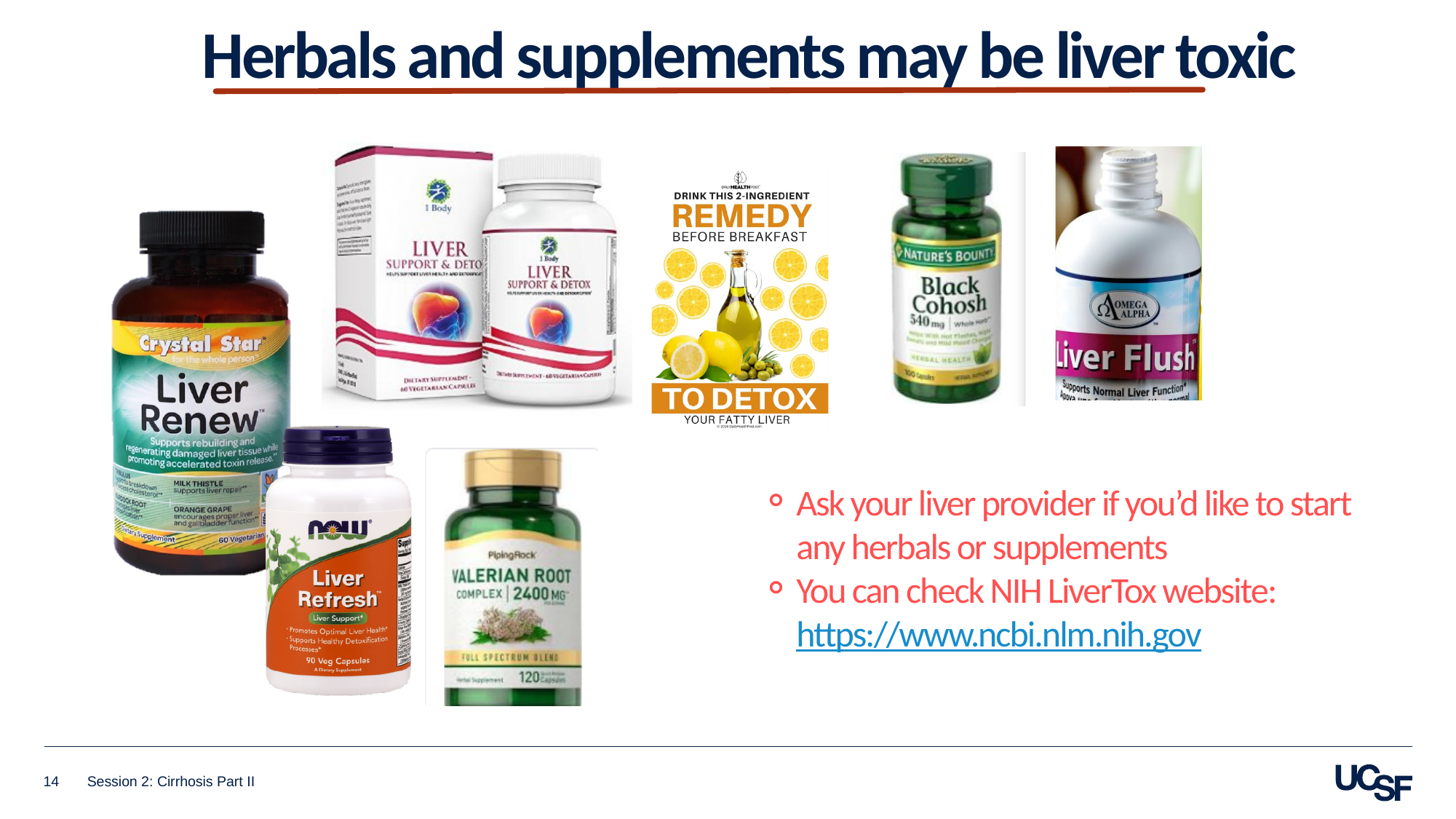

Herbals and supplements may be liver toxic

Ask your liver provider if you’d like to start any herbals or supplements
You can check NIH LiverTox website: https://www.ncbi.nlm.nih.gov
14
Session 2: Cirrhosis Part II